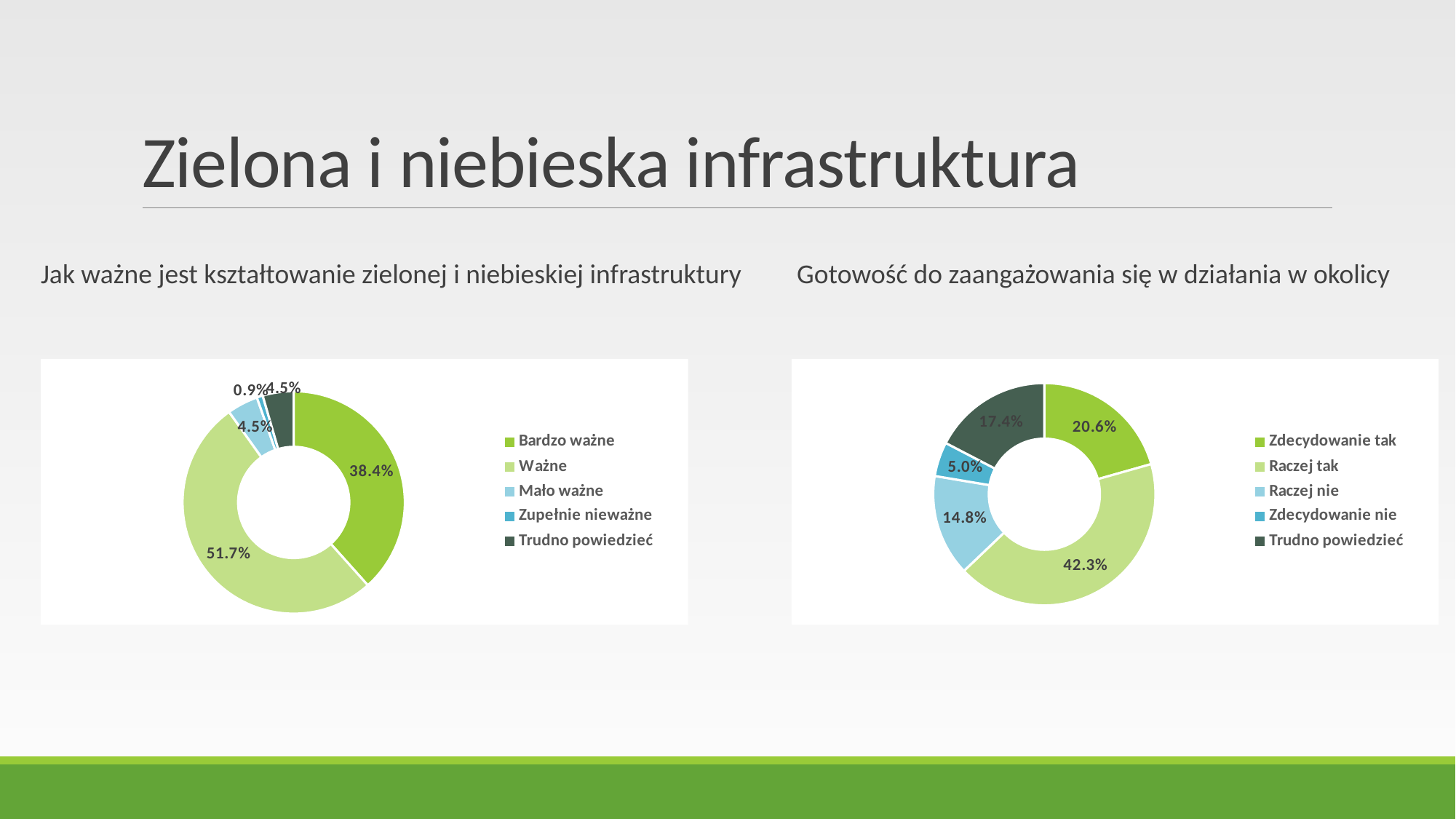

# Zielona i niebieska infrastruktura
Jak ważne jest kształtowanie zielonej i niebieskiej infrastruktury         Gotowość do zaangażowania się w działania w okolicy

### Chart

| Category |  |
|---|---|
| Zdecydowanie tak | 0.20625 |
| Raczej tak | 0.4225 |
| Raczej nie | 0.1475 |
| Zdecydowanie nie | 0.05 |
| Trudno powiedzieć | 0.17375 |

### Chart

| Category |  |
|---|---|
| Bardzo ważne | 0.38375 |
| Ważne | 0.5175 |
| Mało ważne | 0.045 |
| Zupełnie nieważne | 0.00875 |
| Trudno powiedzieć | 0.045 |